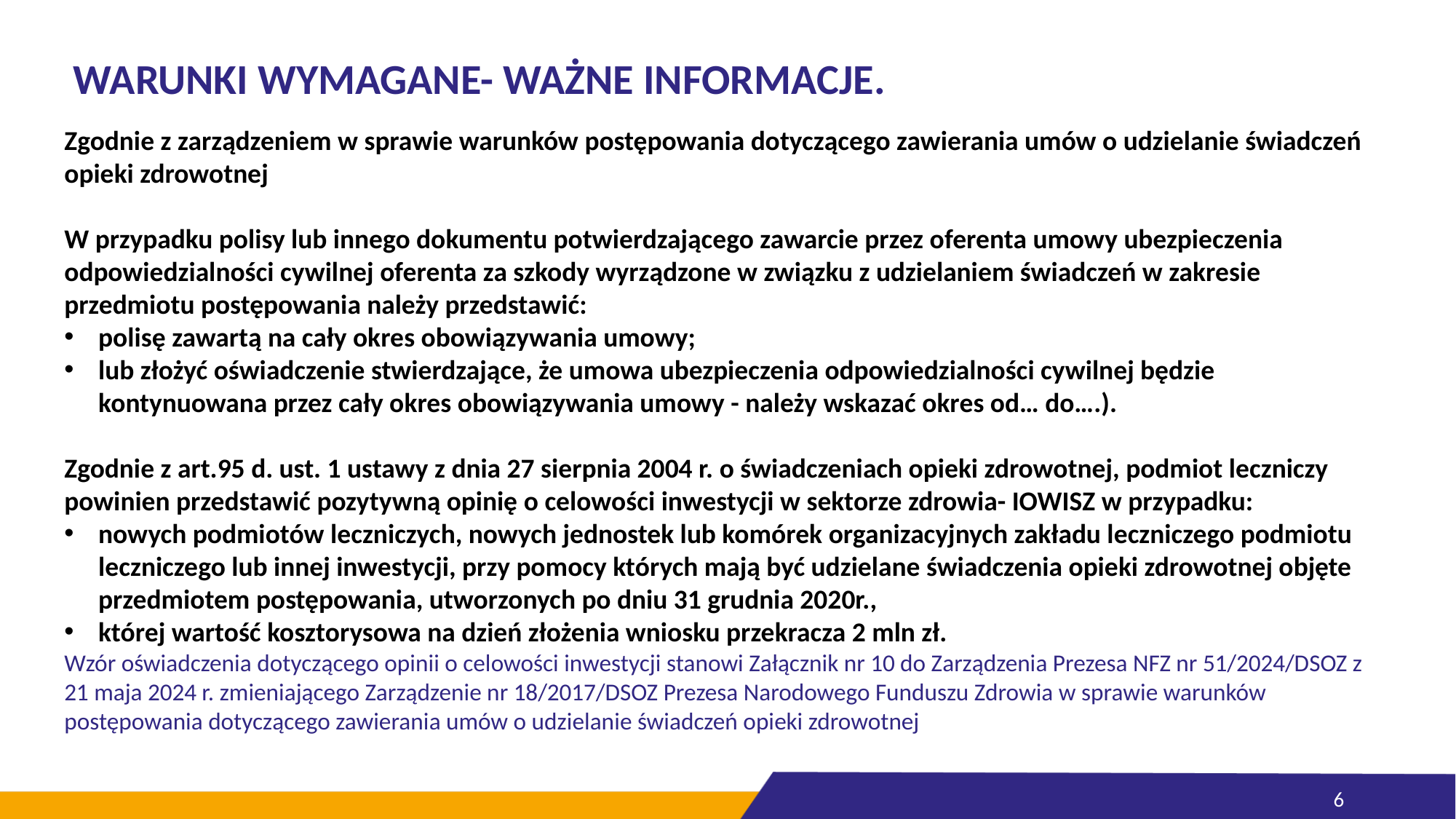

# WARUNKI WYMAGANE- WAŻNE INFORMACJE.
Zgodnie z zarządzeniem w sprawie warunków postępowania dotyczącego zawierania umów o udzielanie świadczeń opieki zdrowotnej

W przypadku polisy lub innego dokumentu potwierdzającego zawarcie przez oferenta umowy ubezpieczenia odpowiedzialności cywilnej oferenta za szkody wyrządzone w związku z udzielaniem świadczeń w zakresie przedmiotu postępowania należy przedstawić:
polisę zawartą na cały okres obowiązywania umowy;
lub złożyć oświadczenie stwierdzające, że umowa ubezpieczenia odpowiedzialności cywilnej będzie kontynuowana przez cały okres obowiązywania umowy - należy wskazać okres od… do….).

Zgodnie z art.95 d. ust. 1 ustawy z dnia 27 sierpnia 2004 r. o świadczeniach opieki zdrowotnej, podmiot leczniczy powinien przedstawić pozytywną opinię o celowości inwestycji w sektorze zdrowia- IOWISZ w przypadku:
nowych podmiotów leczniczych, nowych jednostek lub komórek organizacyjnych zakładu leczniczego podmiotu leczniczego lub innej inwestycji, przy pomocy których mają być udzielane świadczenia opieki zdrowotnej objęte przedmiotem postępowania, utworzonych po dniu 31 grudnia 2020r.,
której wartość kosztorysowa na dzień złożenia wniosku przekracza 2 mln zł.
Wzór oświadczenia dotyczącego opinii o celowości inwestycji stanowi Załącznik nr 10 do Zarządzenia Prezesa NFZ nr 51/2024/DSOZ z 21 maja 2024 r. zmieniającego Zarządzenie nr 18/2017/DSOZ Prezesa Narodowego Funduszu Zdrowia w sprawie warunków postępowania dotyczącego zawierania umów o udzielanie świadczeń opieki zdrowotnej